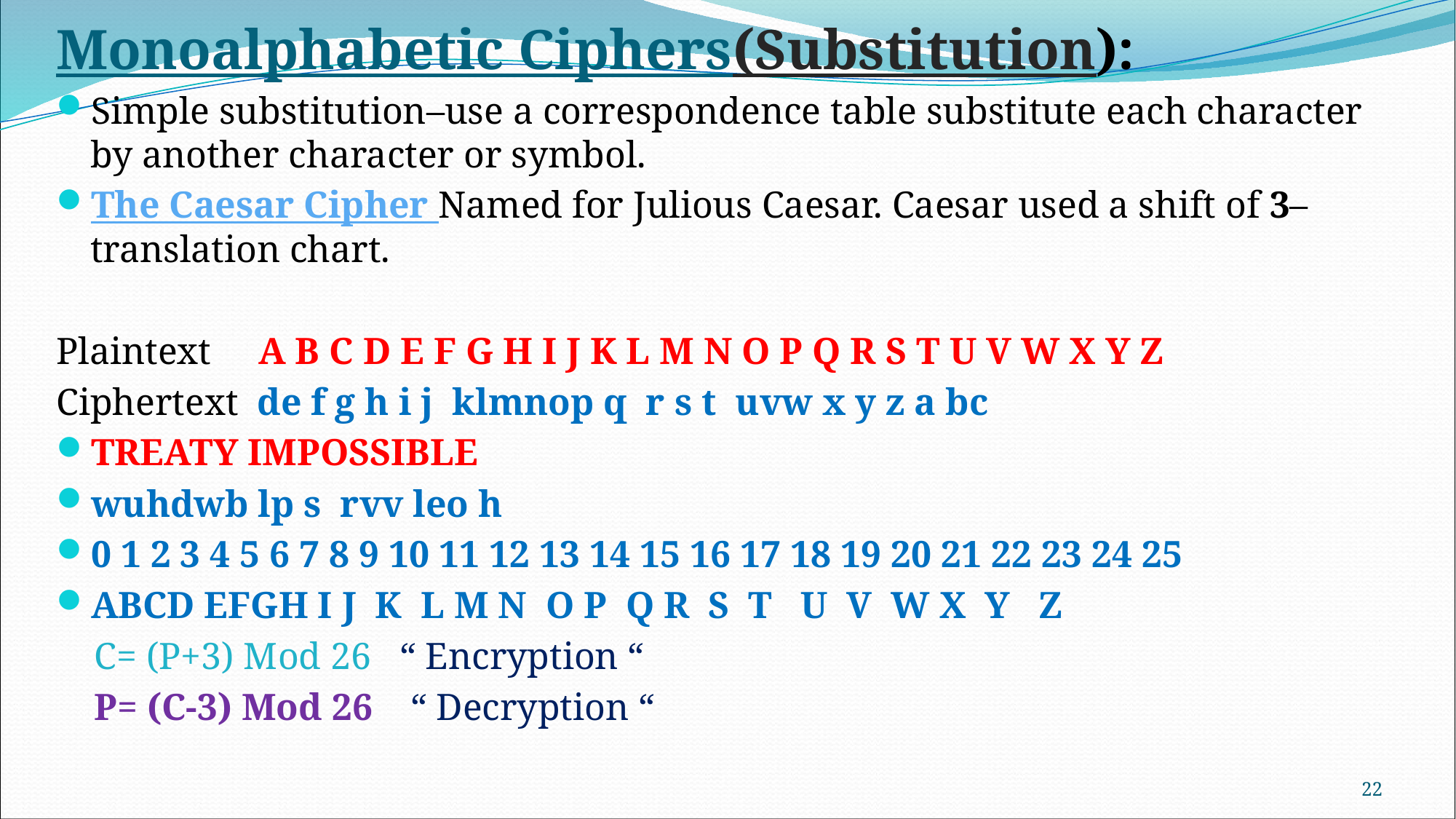

Monoalphabetic Ciphers(Substitution):
Simple substitution–use a correspondence table substitute each character by another character or symbol.
The Caesar Cipher Named for Julious Caesar. Caesar used a shift of 3–translation chart.

Plaintext     A B C D E F G H I J K L M N O P Q R S T U V W X Y Z
Ciphertext  de f g h i j  klmnop q  r s t  uvw x y z a bc
TREATY IMPOSSIBLE
wuhdwb lp s  rvv leo h
0 1 2 3 4 5 6 7 8 9 10 11 12 13 14 15 16 17 18 19 20 21 22 23 24 25
ABCD EFGH I J  K  L M N  O P  Q R  S  T   U  V  W X  Y   Z
    C= (P+3) Mod 26   “ Encryption “
    P= (C-3) Mod 26    “ Decryption “
22